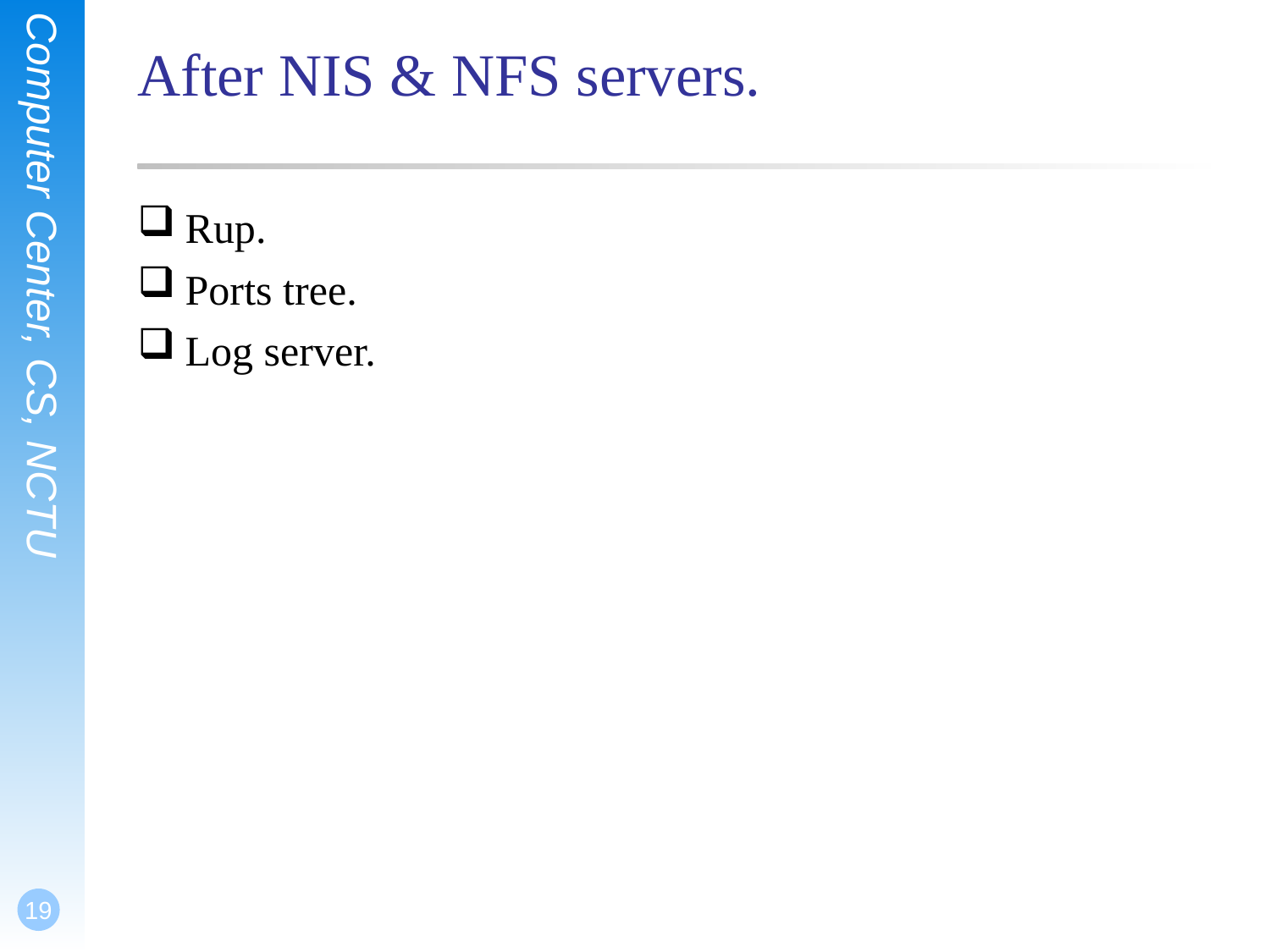

# After NIS & NFS servers.
Rup.
Ports tree.
Log server.